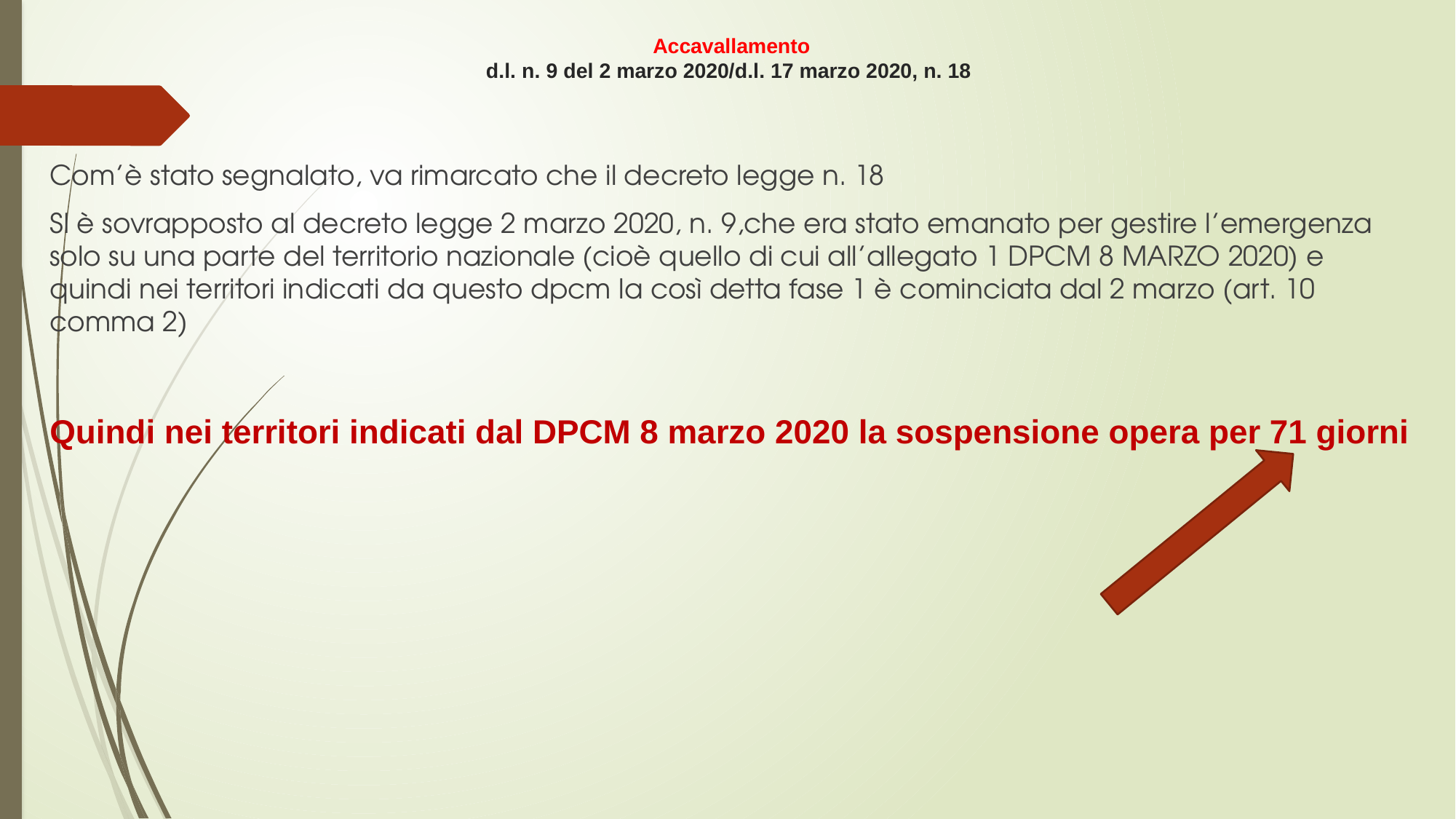

# Accavallamento d.l. n. 9 del 2 marzo 2020/d.l. 17 marzo 2020, n. 18
Com’è stato segnalato, va rimarcato che il decreto legge n. 18
SI è sovrapposto al decreto legge 2 marzo 2020, n. 9,che era stato emanato per gestire l’emergenza solo su una parte del territorio nazionale (cioè quello di cui all’allegato 1 DPCM 8 MARZO 2020) e quindi nei territori indicati da questo dpcm la così detta fase 1 è cominciata dal 2 marzo (art. 10 comma 2)

Quindi nei territori indicati dal DPCM 8 marzo 2020 la sospensione opera per 71 giorni